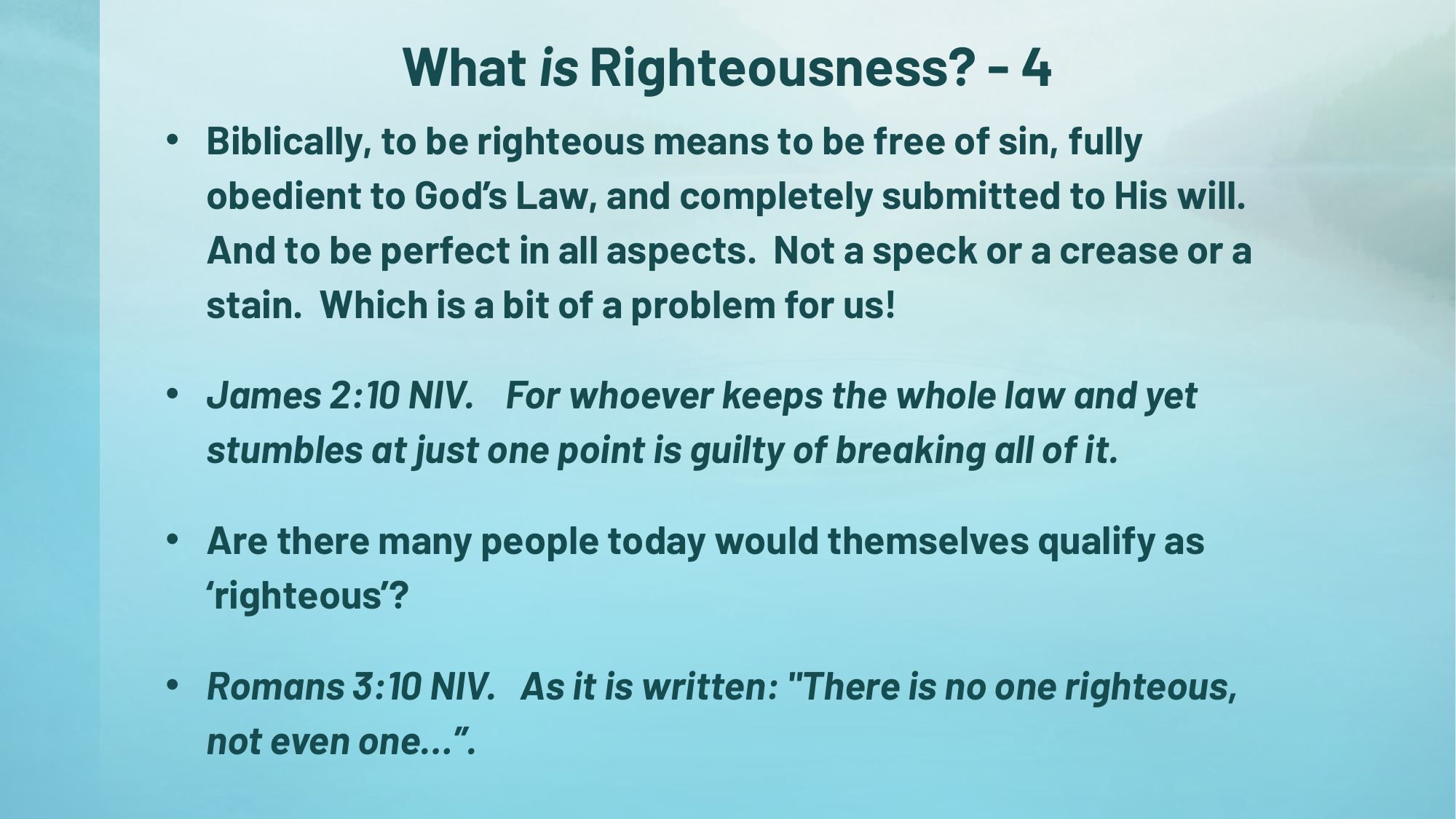

# What is Righteousness? - 4
Biblically, to be righteous means to be free of sin, fully obedient to God’s Law, and completely submitted to His will.  And to be perfect in all aspects.  Not a speck or a crease or a stain.  Which is a bit of a problem for us!
James 2:10 NIV.    For whoever keeps the whole law and yet stumbles at just one point is guilty of breaking all of it.
Are there many people today would themselves qualify as ‘righteous’?
Romans 3:10 NIV.   As it is written: "There is no one righteous, not even one…”.